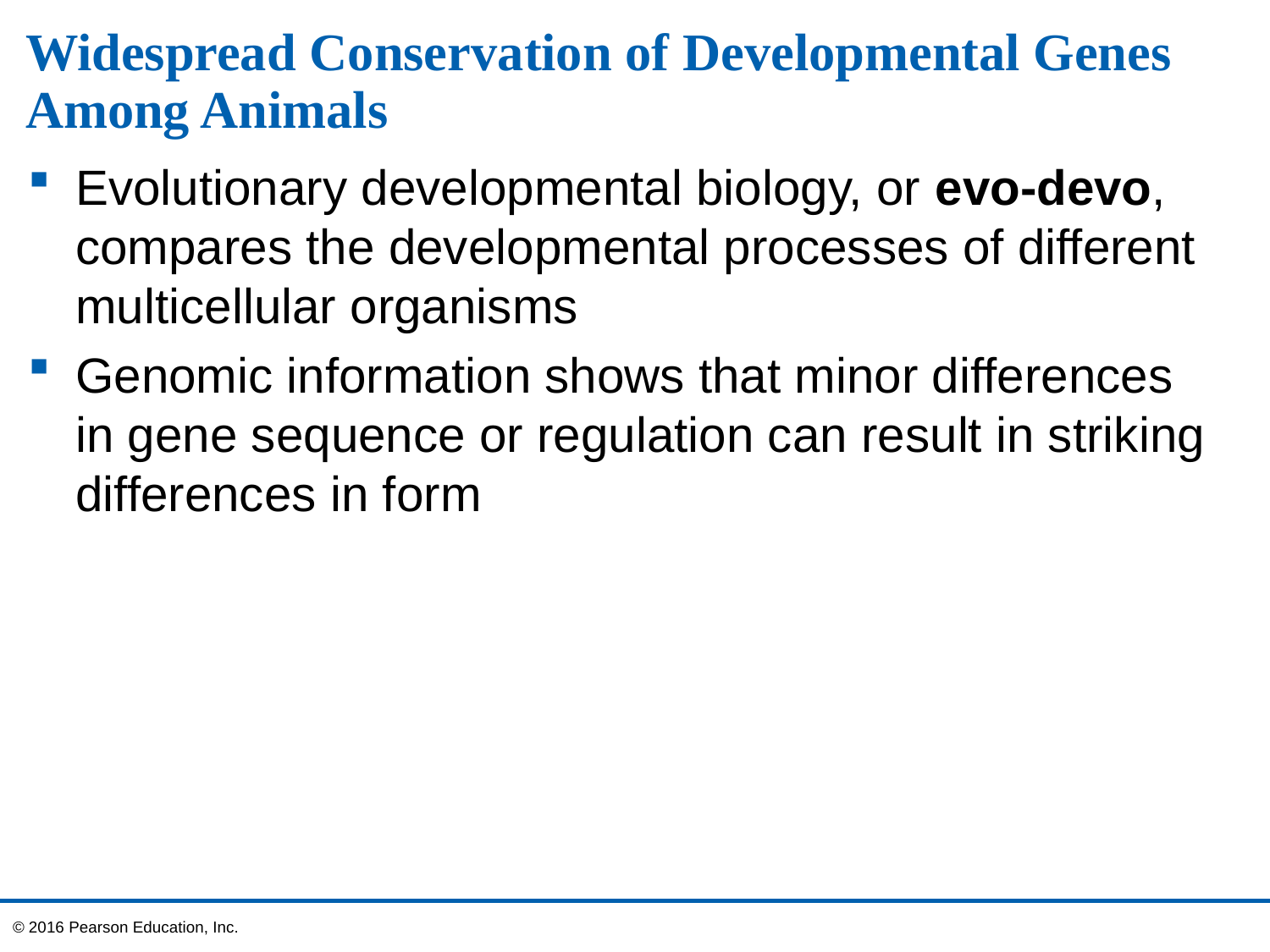

# Widespread Conservation of Developmental Genes Among Animals
Evolutionary developmental biology, or evo-devo, compares the developmental processes of different multicellular organisms
Genomic information shows that minor differences in gene sequence or regulation can result in striking differences in form
© 2016 Pearson Education, Inc.